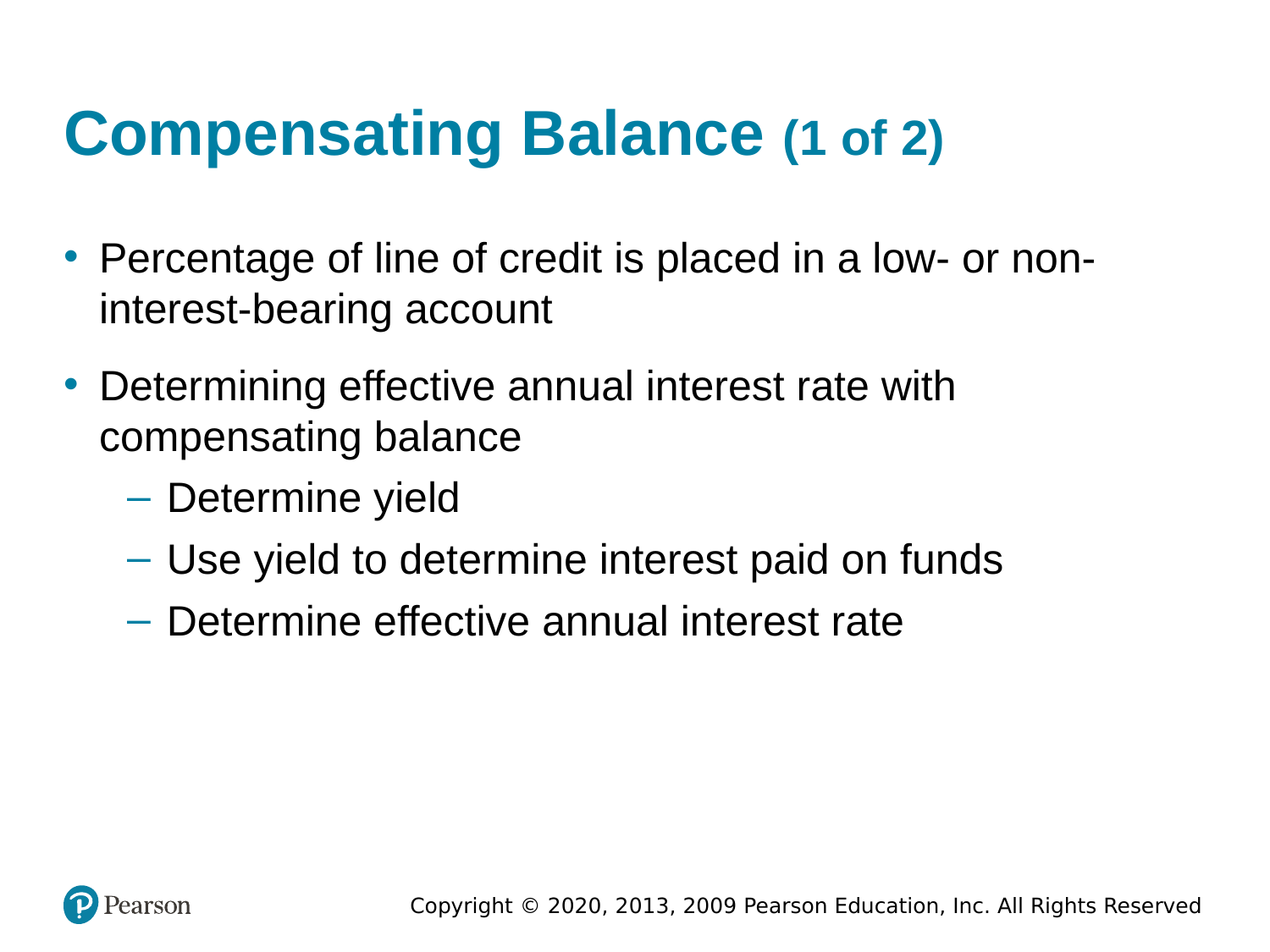

# Compensating Balance (1 of 2)
Percentage of line of credit is placed in a low- or non-interest-bearing account
Determining effective annual interest rate with compensating balance
Determine yield
Use yield to determine interest paid on funds
Determine effective annual interest rate